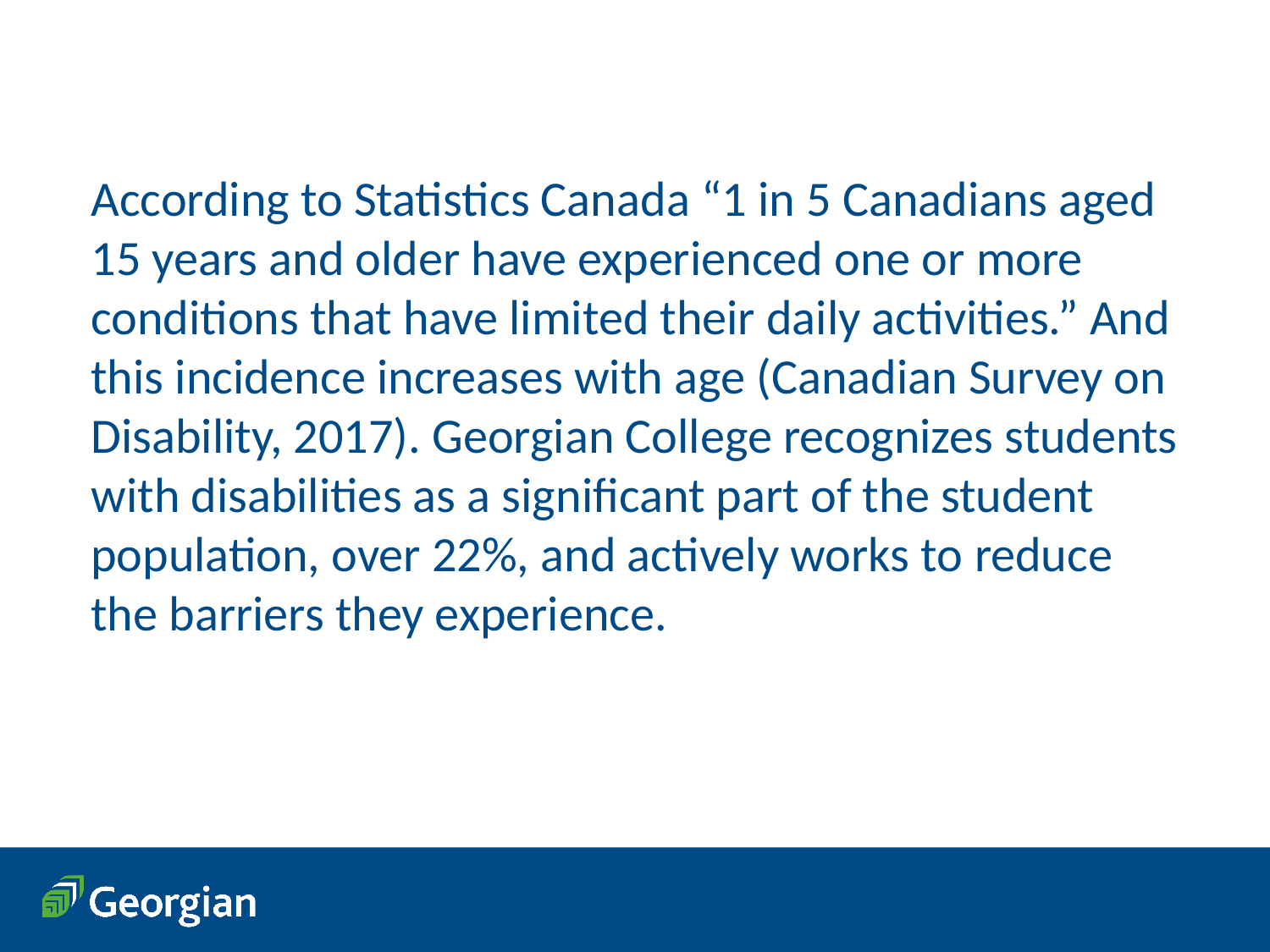

According to Statistics Canada “1 in 5 Canadians aged 15 years and older have experienced one or more conditions that have limited their daily activities.” And this incidence increases with age (Canadian Survey on Disability, 2017). Georgian College recognizes students with disabilities as a significant part of the student population, over 22%, and actively works to reduce the barriers they experience.